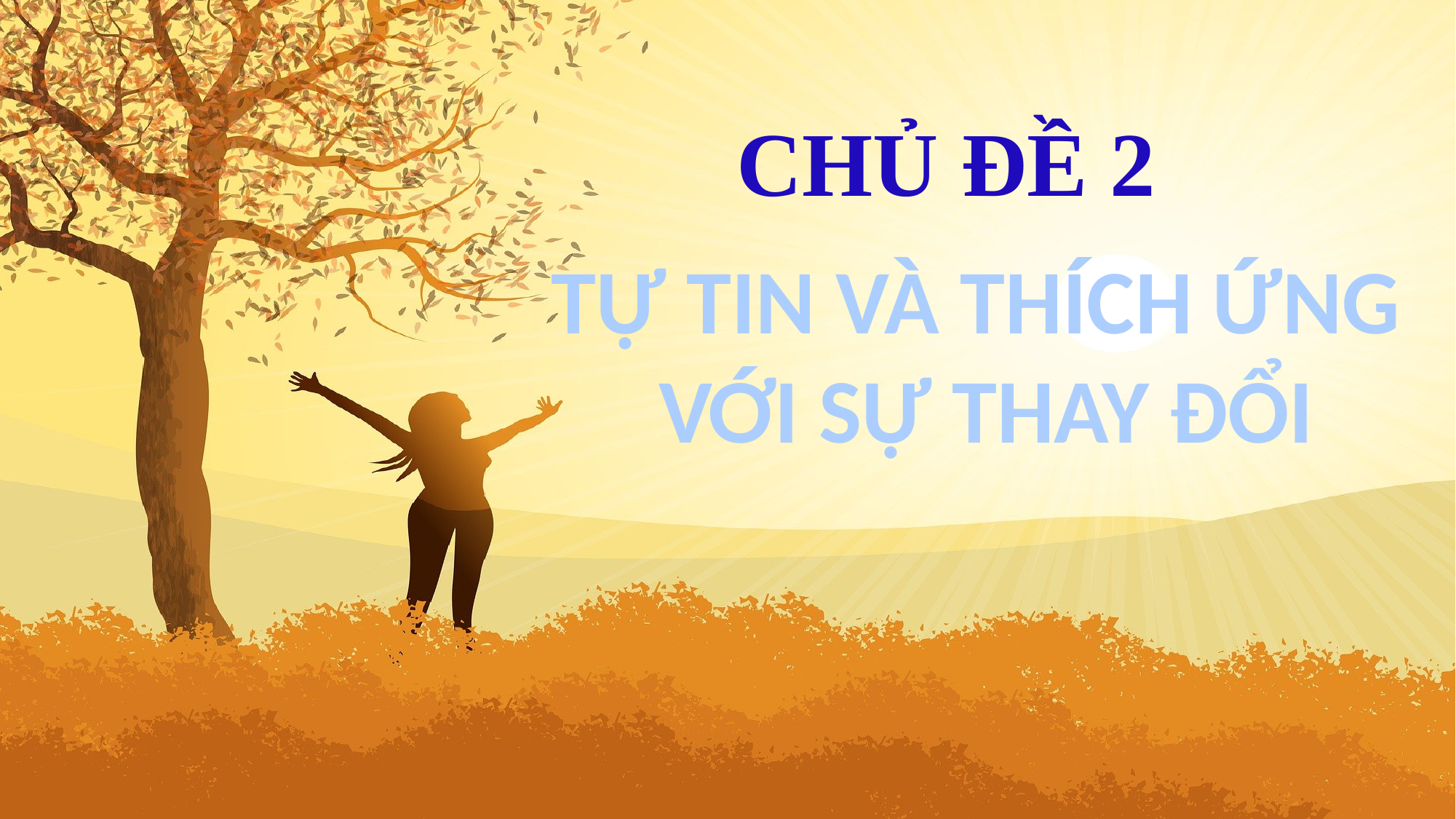

CHỦ ĐỀ 2
TỰ TIN VÀ THÍCH ỨNG
VỚI SỰ THAY ĐỔI